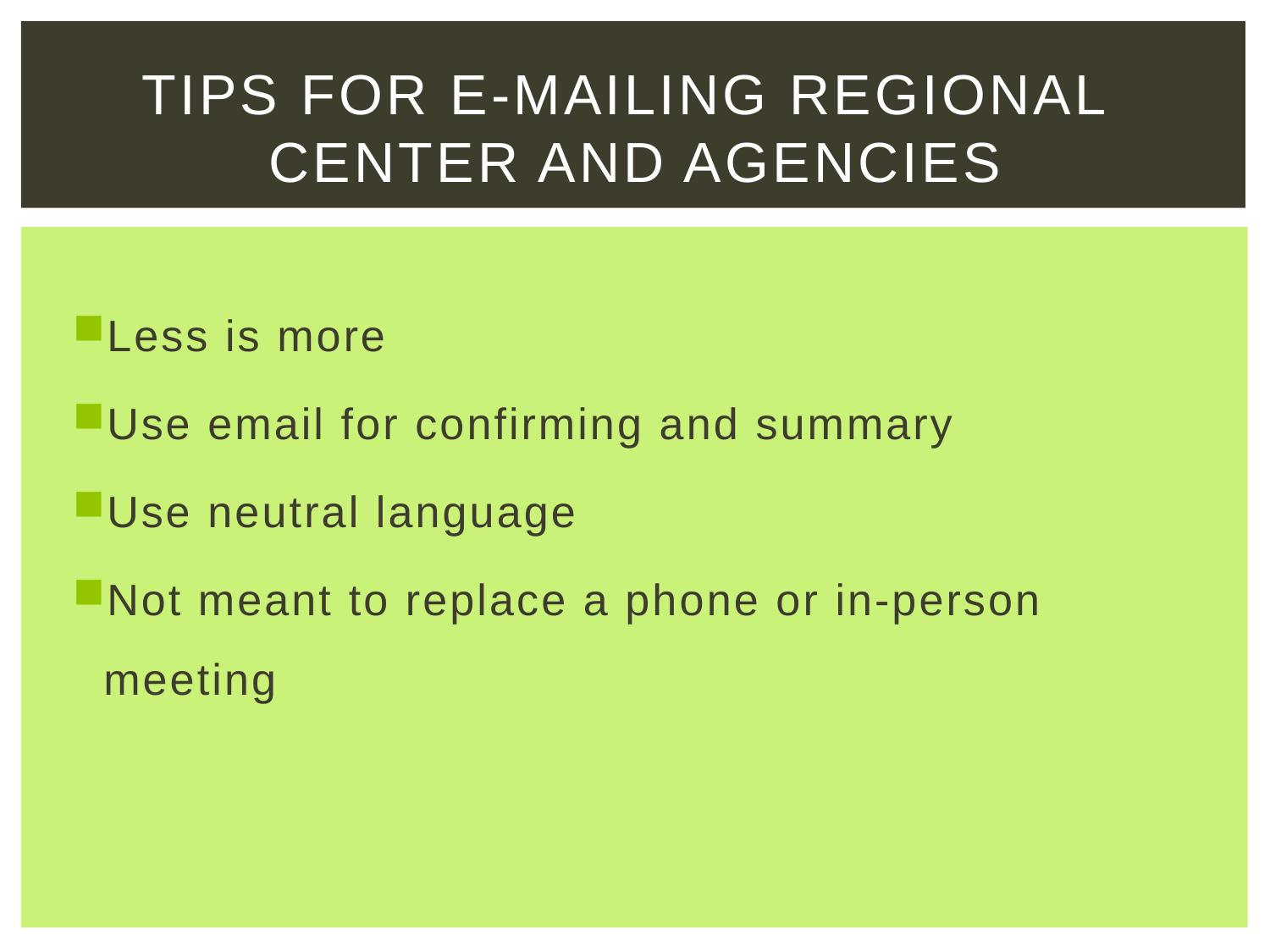

# Tips For E-mailing Regional Center and Agencies
Less is more
Use email for confirming and summary
Use neutral language
Not meant to replace a phone or in-person meeting